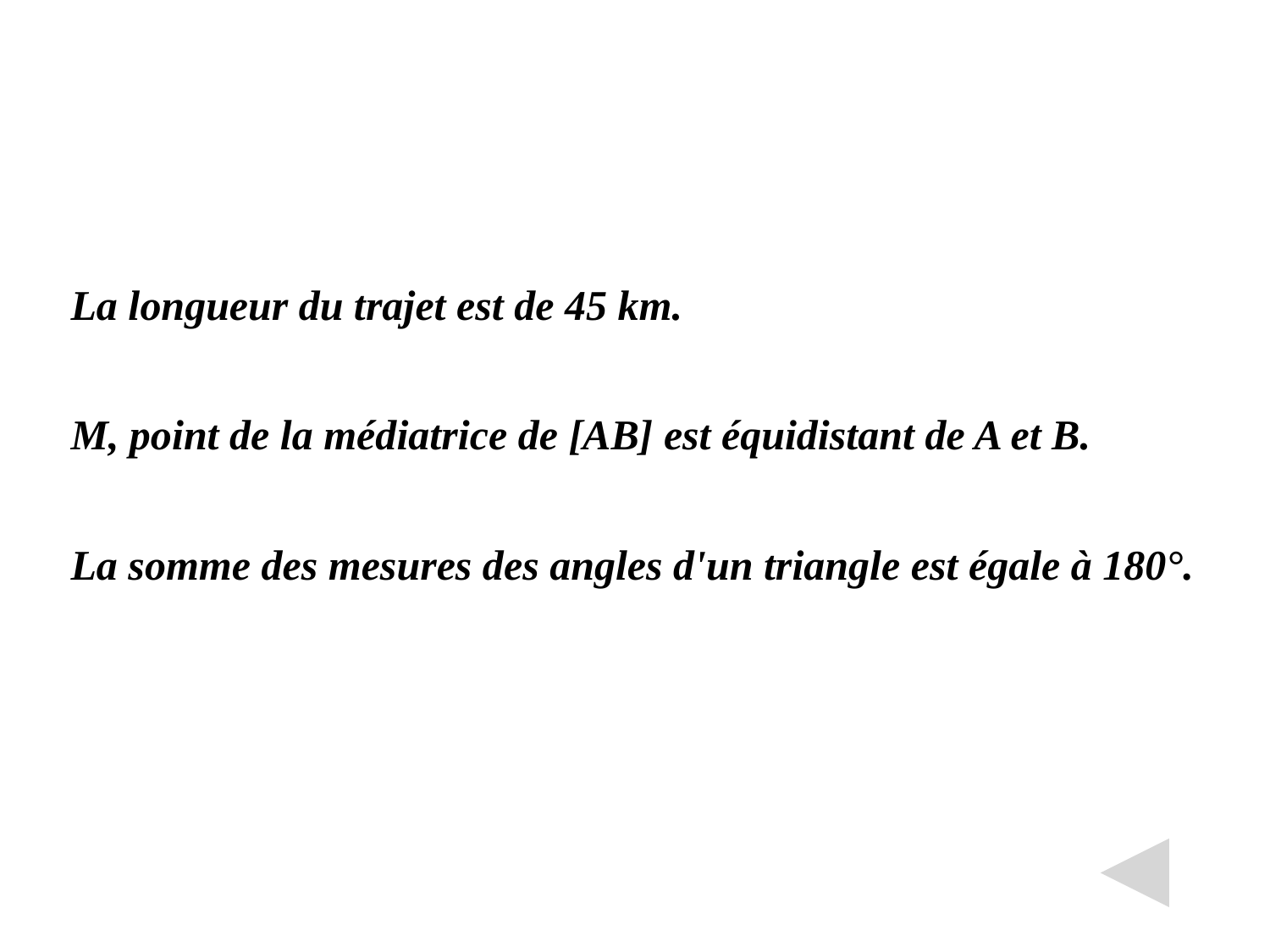

La longueur du trajet est de 45 km.
M, point de la médiatrice de [AB] est équidistant de A et B.
La somme des mesures des angles d'un triangle est égale à 180°.